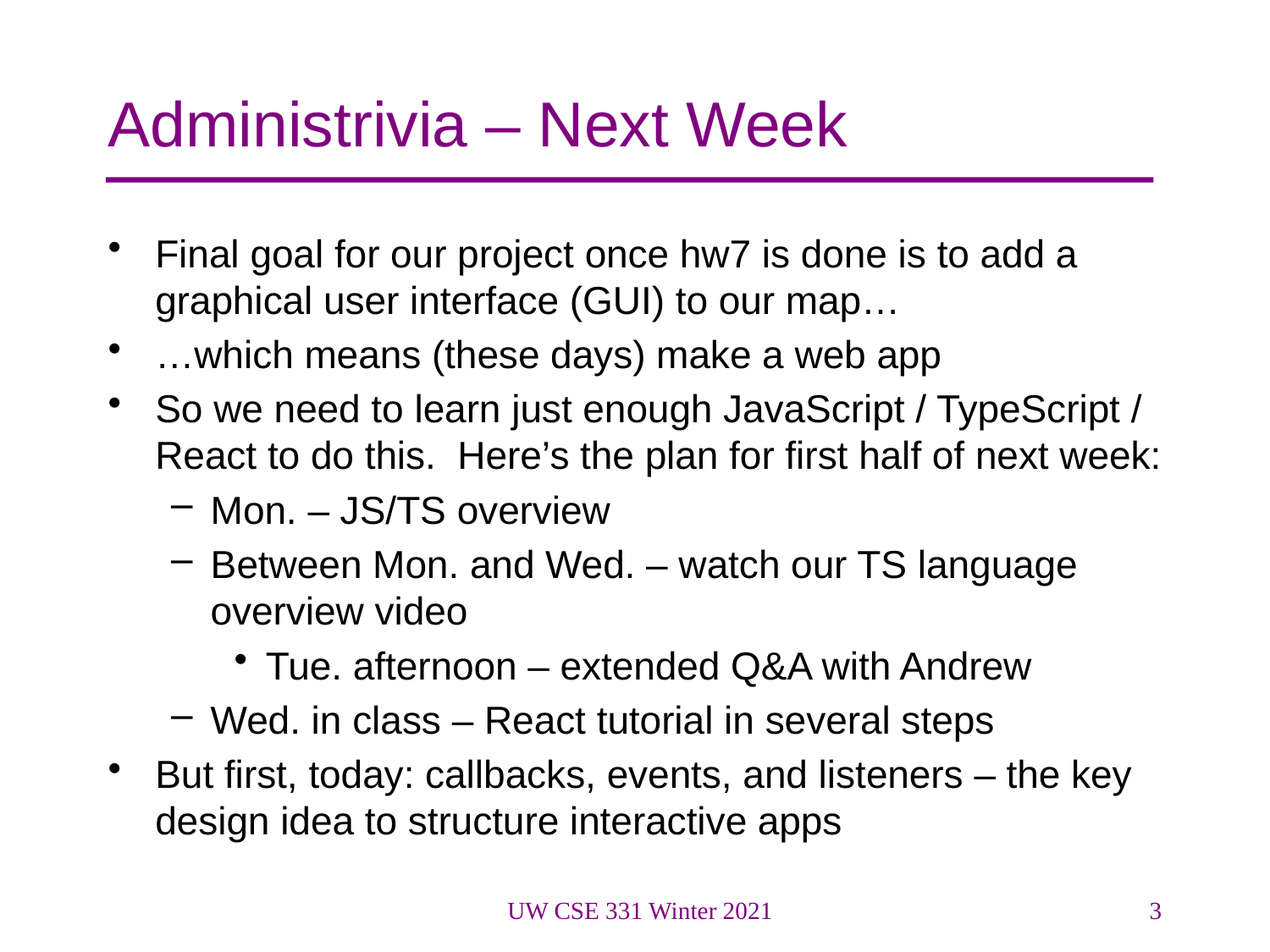

# Administrivia – Next Week
Final goal for our project once hw7 is done is to add a graphical user interface (GUI) to our map…
…which means (these days) make a web app
So we need to learn just enough JavaScript / TypeScript / React to do this.  Here’s the plan for first half of next week:
Mon. – JS/TS overview
Between Mon. and Wed. – watch our TS language overview video
Tue. afternoon – extended Q&A with Andrew
Wed. in class – React tutorial in several steps
But first, today: callbacks, events, and listeners – the key design idea to structure interactive apps
UW CSE 331 Winter 2021
3